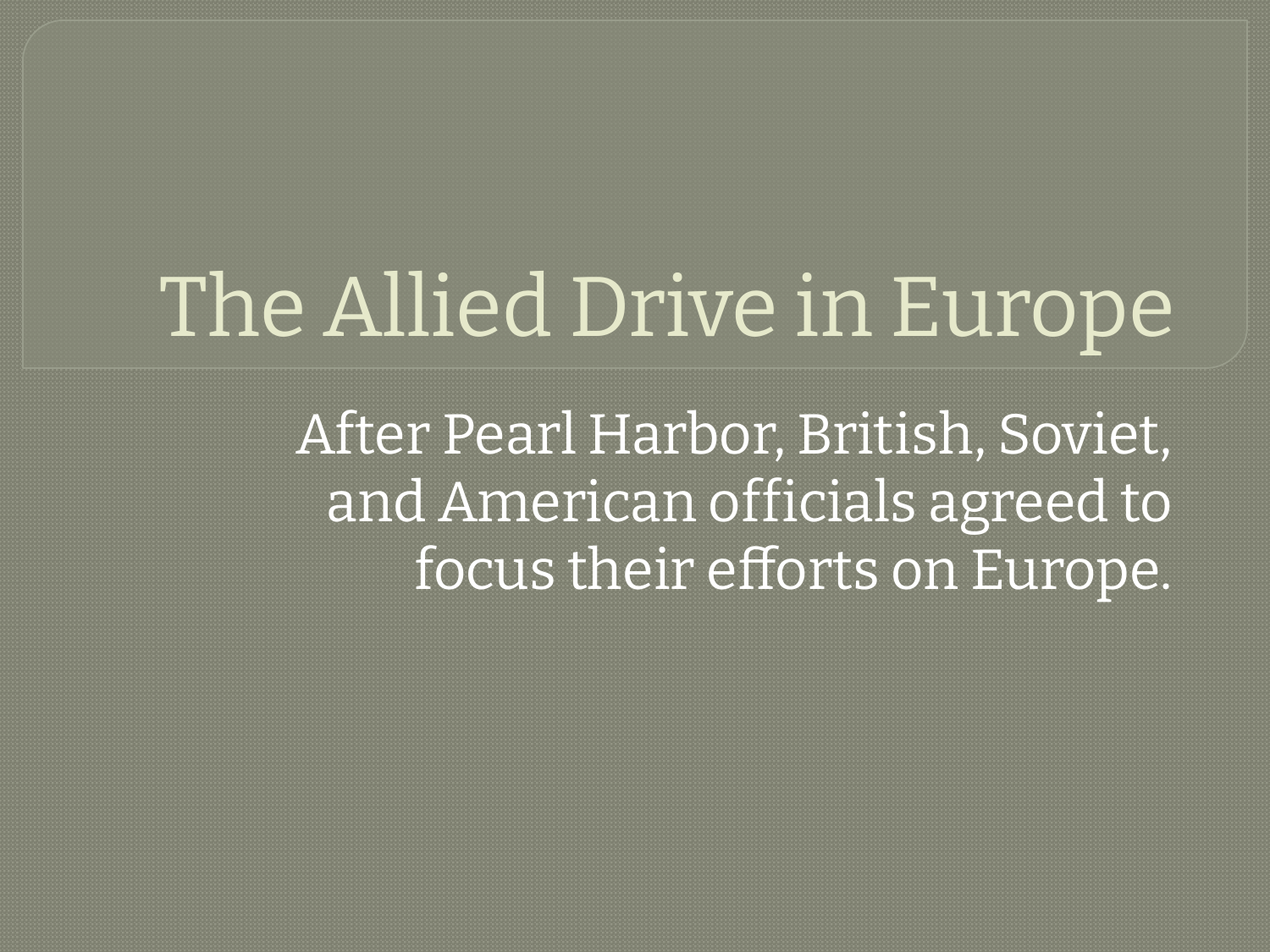

# The Allied Drive in Europe
After Pearl Harbor, British, Soviet, and American officials agreed to focus their efforts on Europe.